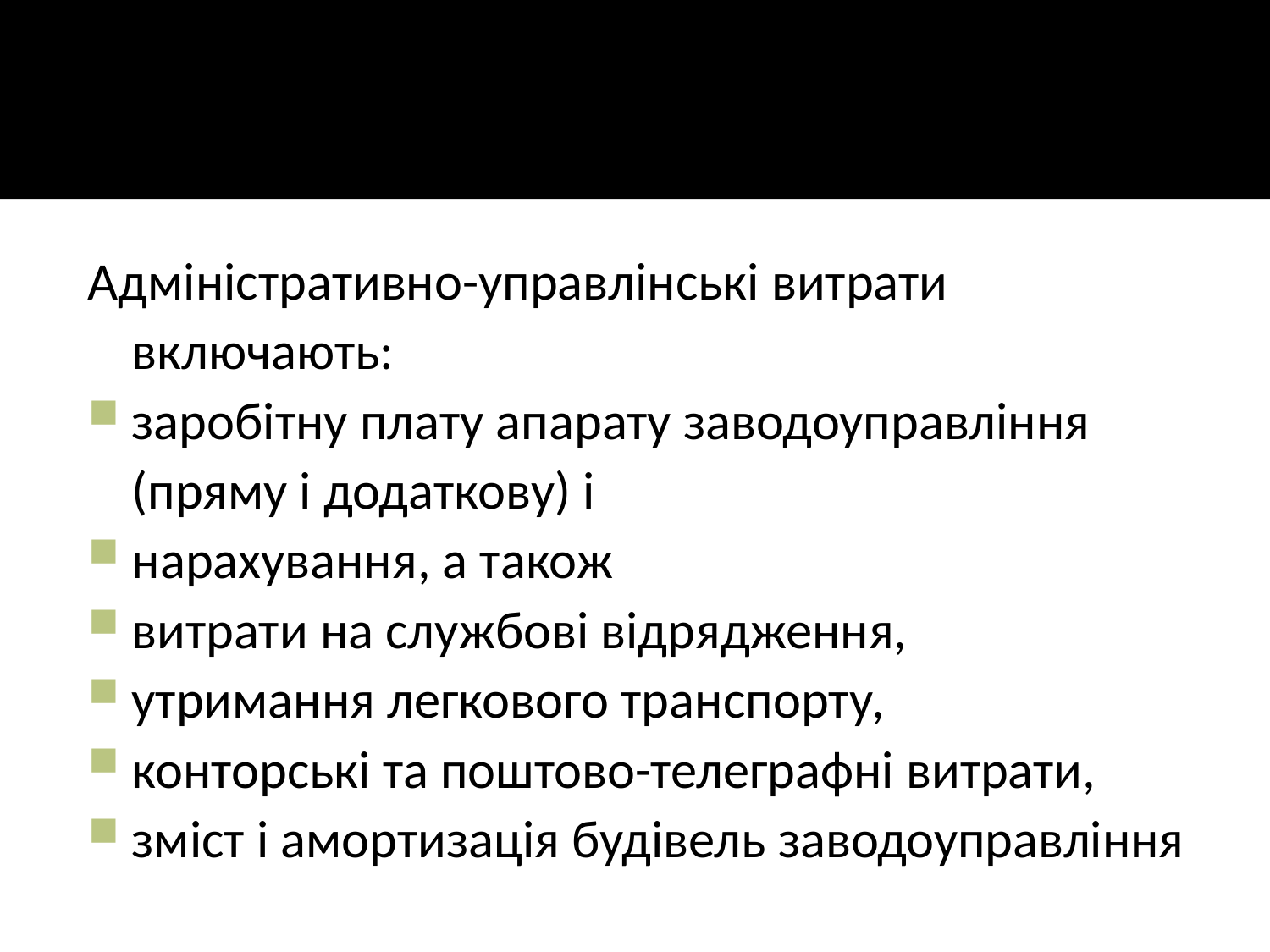

Адміністративно-управлінські витрати включають:
заробітну плату апарату заводоуправління (пряму і додаткову) і
нарахування, а також
витрати на службові відрядження,
утримання легкового транспорту,
конторські та поштово-телеграфні витрати,
зміст і амортизація будівель заводоуправління